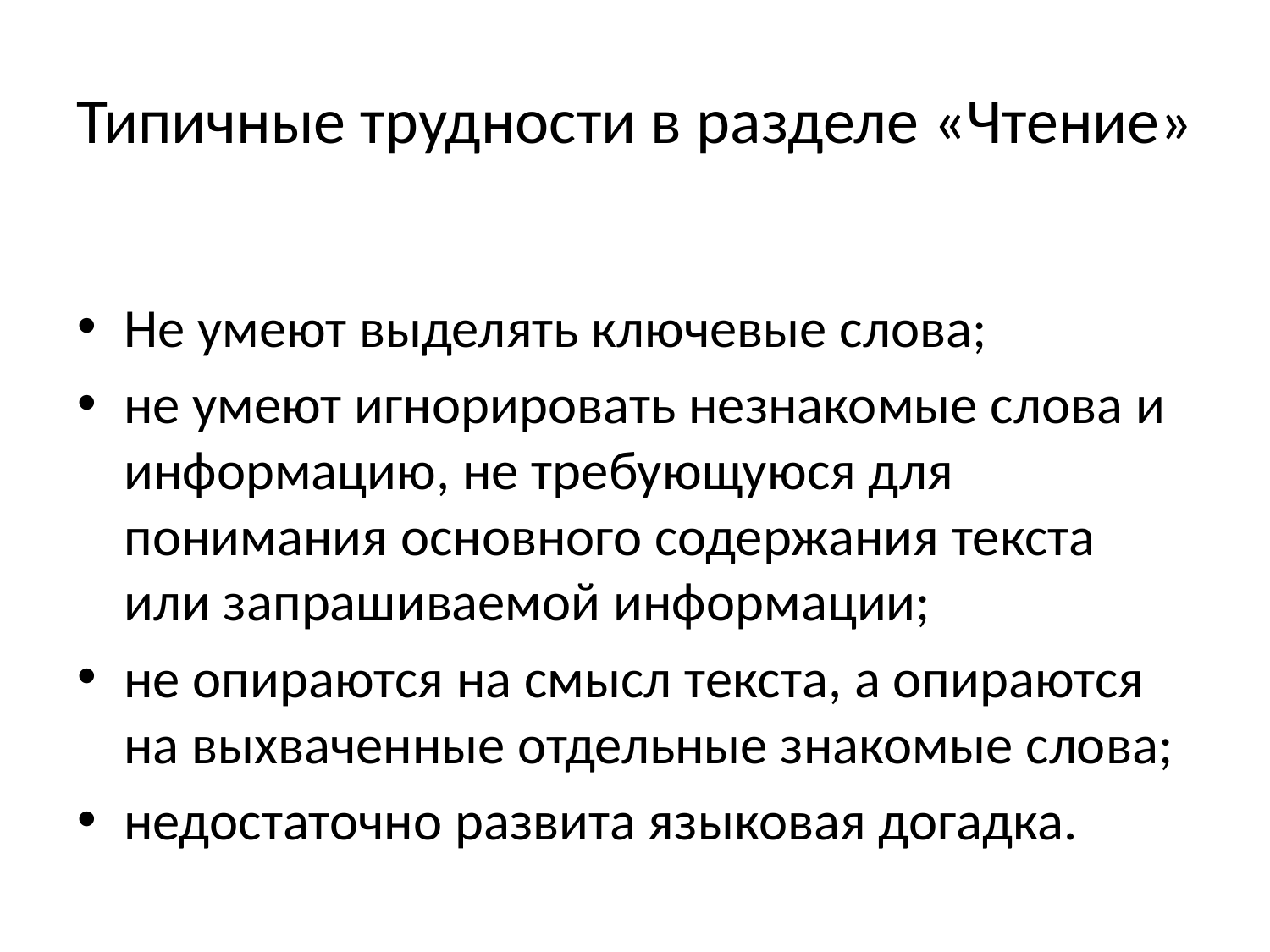

# Типичные трудности в разделе «Чтение»
Не умеют выделять ключевые слова;
не умеют игнорировать незнакомые слова и информацию, не требующуюся для понимания основного содержания текста или запрашиваемой информации;
не опираются на смысл текста, а опираются на выхваченные отдельные знакомые слова;
недостаточно развита языковая догадка.